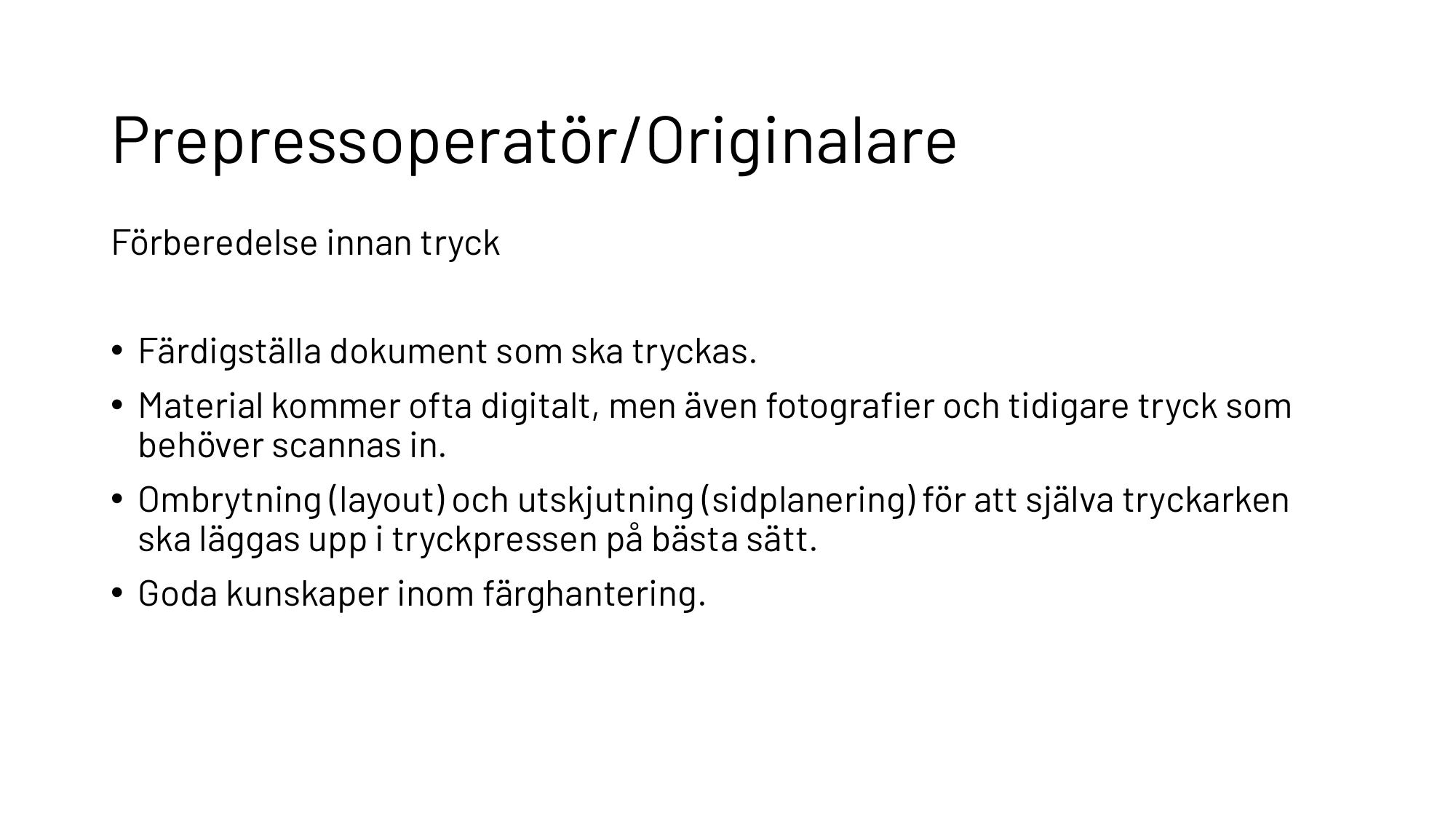

# Prepressoperatör/Originalare
Förberedelse innan tryck

Färdigställa dokument som ska tryckas.
Material kommer ofta digitalt, men även fotografier och tidigare tryck som behöver scannas in.
Ombrytning (layout) och utskjutning (sidplanering) för att själva tryckarken ska läggas upp i tryckpressen på bästa sätt.
Goda kunskaper inom färghantering.